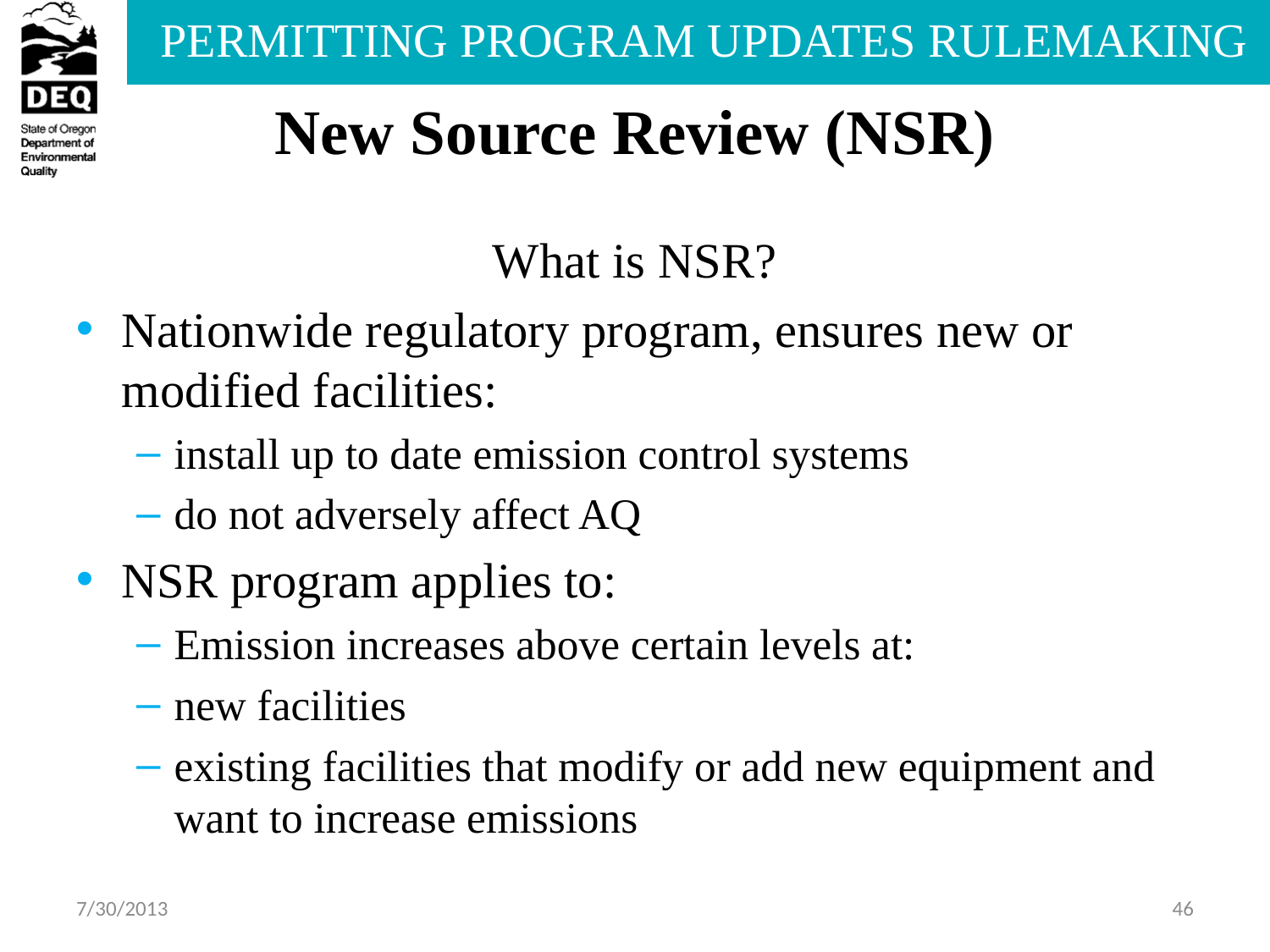

# New Source Review (NSR)
What is NSR?
Nationwide regulatory program, ensures new or modified facilities:
install up to date emission control systems
do not adversely affect AQ
NSR program applies to:
Emission increases above certain levels at:
new facilities
existing facilities that modify or add new equipment and want to increase emissions

7/30/2013
46